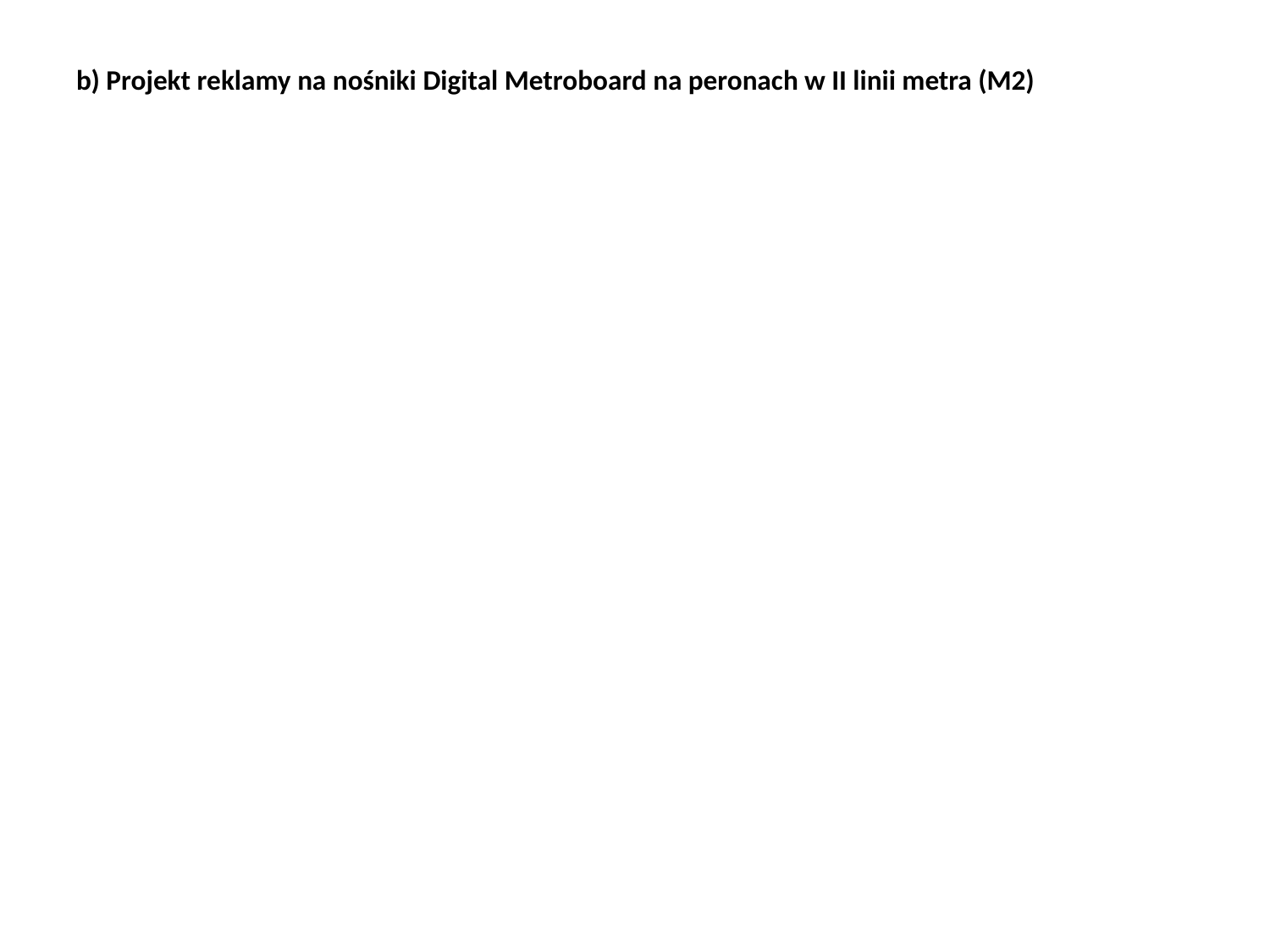

b) Projekt reklamy na nośniki Digital Metroboard na peronach w II linii metra (M2)